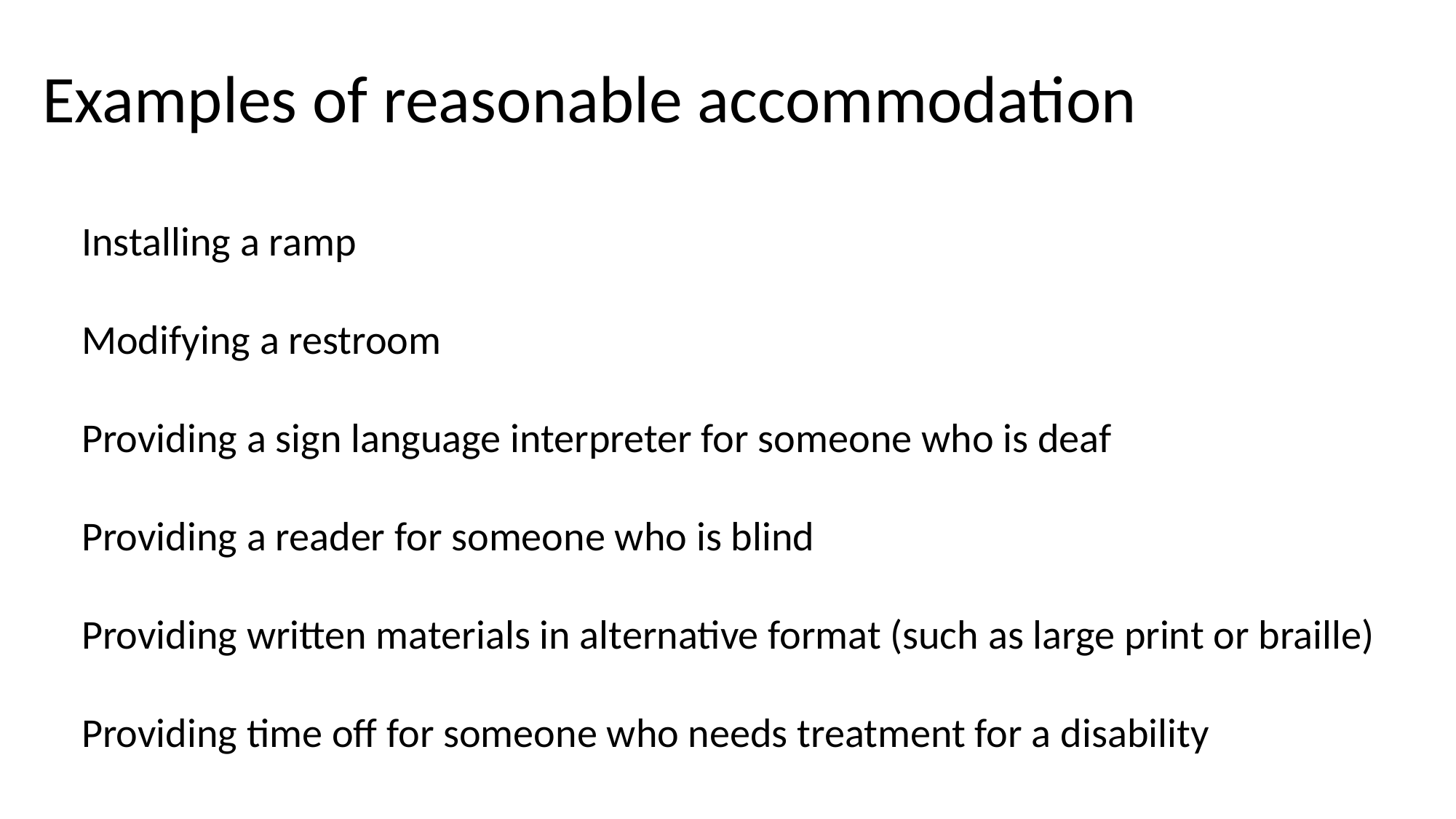

# Examples of reasonable accommodation
Installing a ramp
Modifying a restroom
Providing a sign language interpreter for someone who is deaf
Providing a reader for someone who is blind
Providing written materials in alternative format (such as large print or braille)
Providing time off for someone who needs treatment for a disability